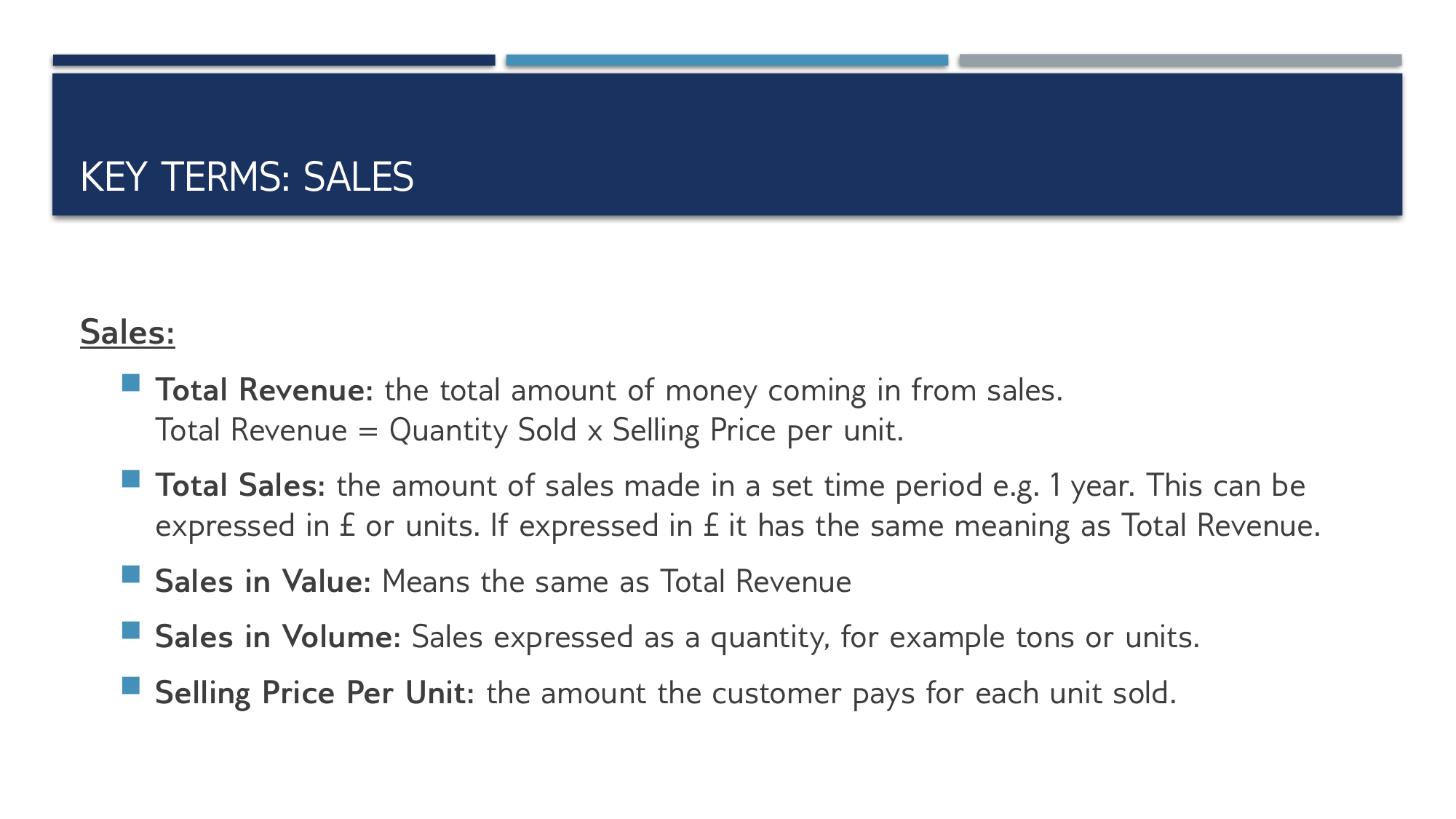

# Key Terms: sales
Sales:
Total Revenue: the total amount of money coming in from sales.
Total Revenue = Quantity Sold x Selling Price per unit.
Total Sales: the amount of sales made in a set time period e.g. 1 year. This can be expressed in £ or units. If expressed in £ it has the same meaning as Total Revenue.
Sales in Value: Means the same as Total Revenue
Sales in Volume: Sales expressed as a quantity, for example tons or units.
Selling Price Per Unit: the amount the customer pays for each unit sold.